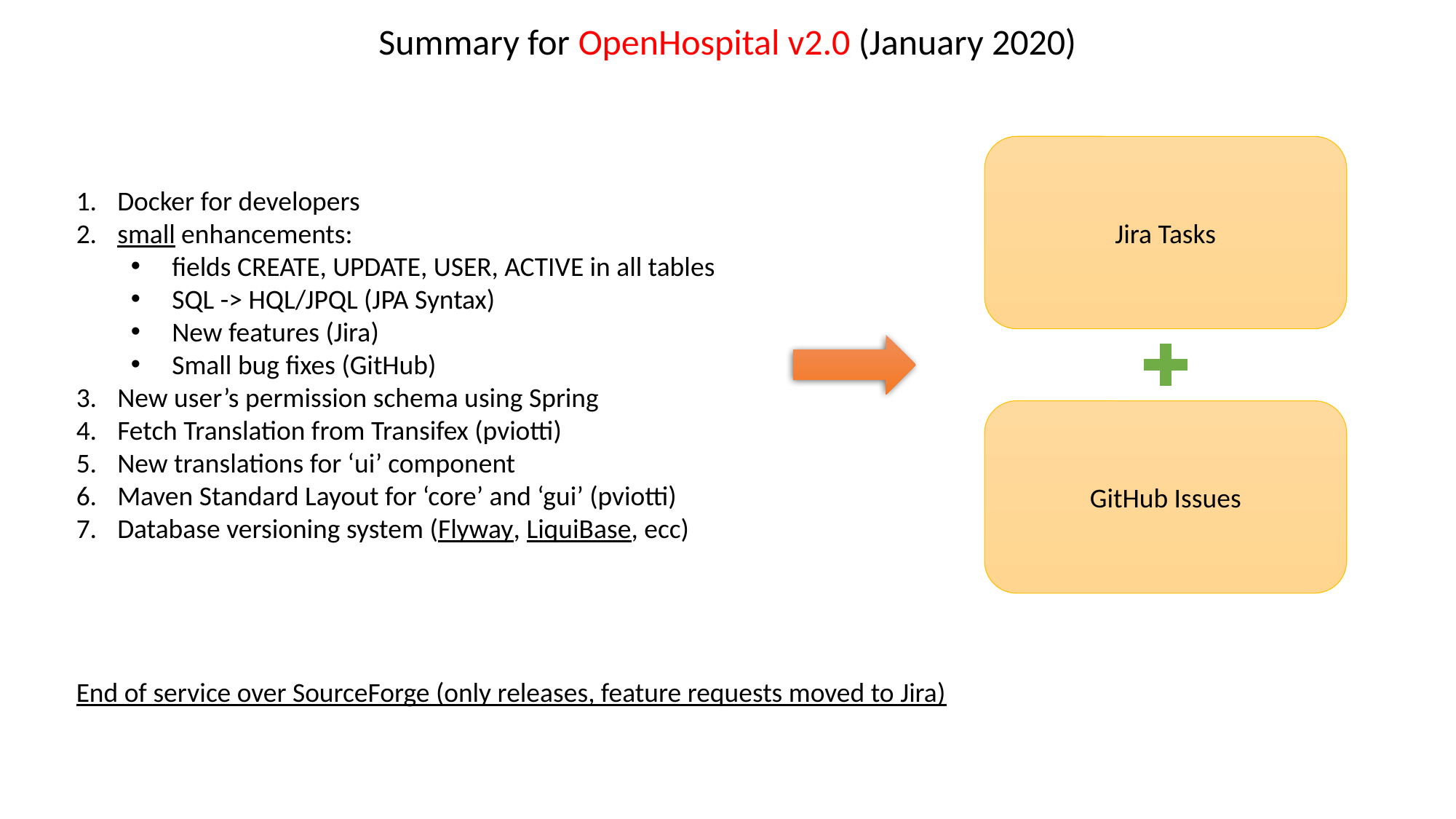

Summary for OpenHospital v2.0 (January 2020)
Jira Tasks
Docker for developers
small enhancements:
fields CREATE, UPDATE, USER, ACTIVE in all tables
SQL -> HQL/JPQL (JPA Syntax)
New features (Jira)
Small bug fixes (GitHub)
New user’s permission schema using Spring
Fetch Translation from Transifex (pviotti)
New translations for ‘ui’ component
Maven Standard Layout for ‘core’ and ‘gui’ (pviotti)
Database versioning system (Flyway, LiquiBase, ecc)

End of service over SourceForge (only releases, feature requests moved to Jira)

GitHub Issues